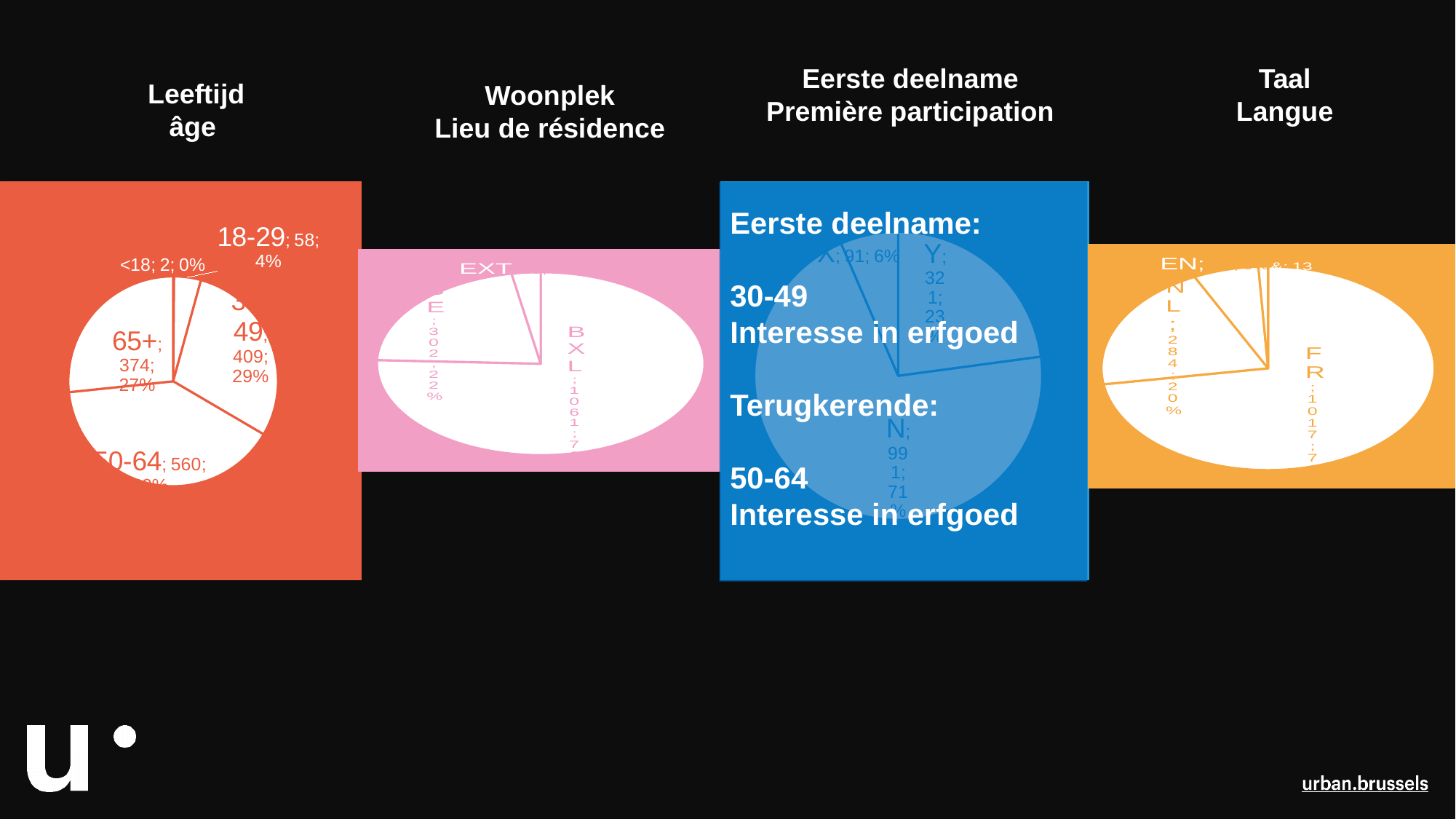

Eerste deelname
Première participation

Taal
Langue
Leeftijd
âge
Woonplek
Lieu de résidence

### Chart

| Category |  |
|---|---|
| BXL | 1061.0 |
| BE | 302.0 |
| EXT | 40.0 |

### Chart

| Category | Kolom1 |
|---|---|
| Y | 321.0 |
| N | 991.0 |
| X | 91.0 |

### Chart:

| Category | Kolom1 |
|---|---|
| FR | 1017.0 |
| NL | 284.0 |
| EN | 89.0 |
| & | 13.0 |

### Chart:

| Category | Kolom1 |
|---|---|
| <18 | 2.0 |
| 18-29 | 58.0 |
| 30-49 | 409.0 |
| 50-64 | 560.0 |
| 65+ | 374.0 |
Eerste deelname:
30-49
Interesse in erfgoed
Terugkerende:
50-64
Interesse in erfgoed